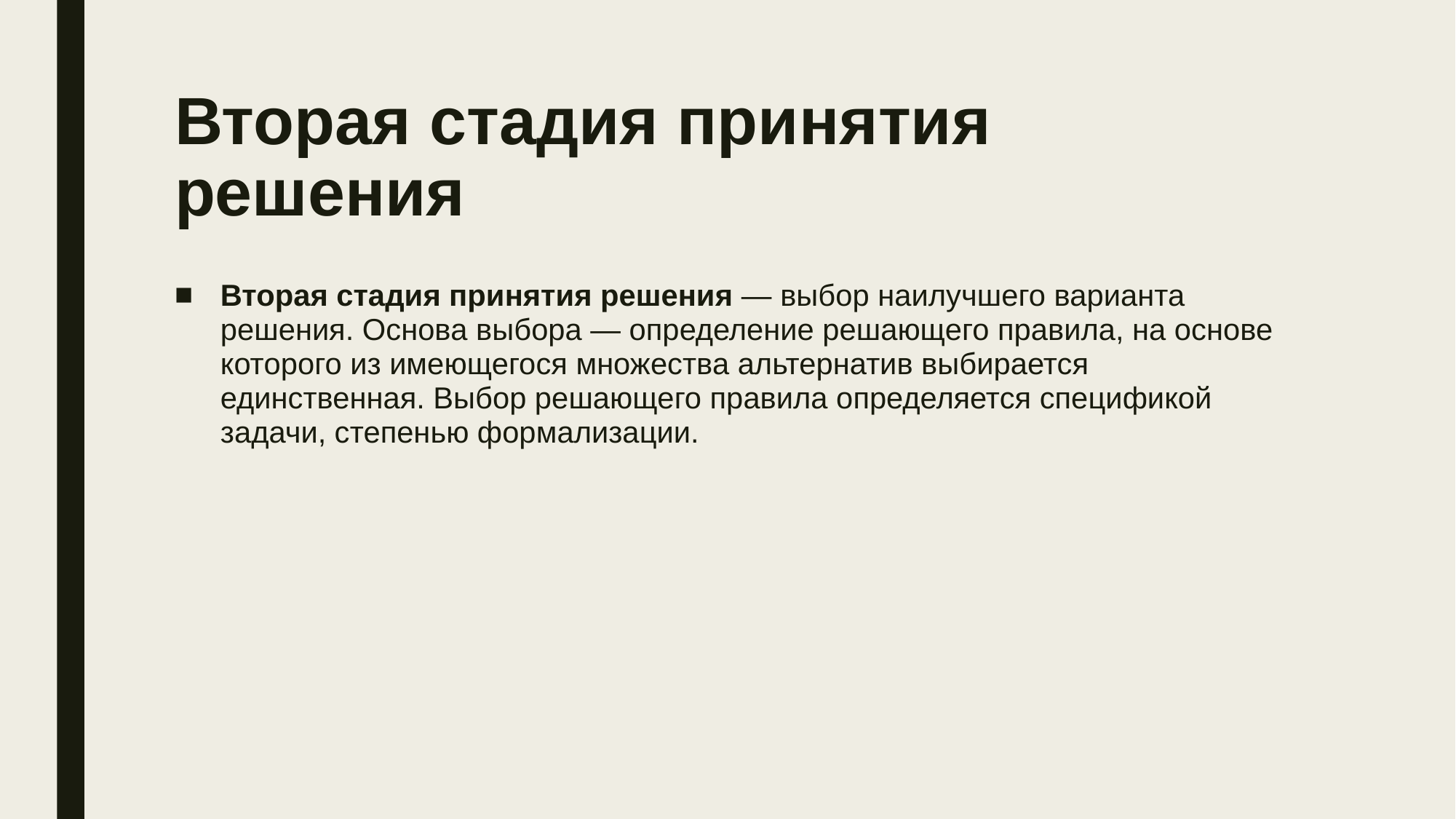

# Вторая стадия принятия решения
Вторая стадия принятия решения — выбор наилучшего варианта решения. Основа выбора — определение решающего правила, на основе которого из имеющегося множества альтернатив выбирается единственная. Выбор решающего правила определяется спецификой задачи, степенью формализации.